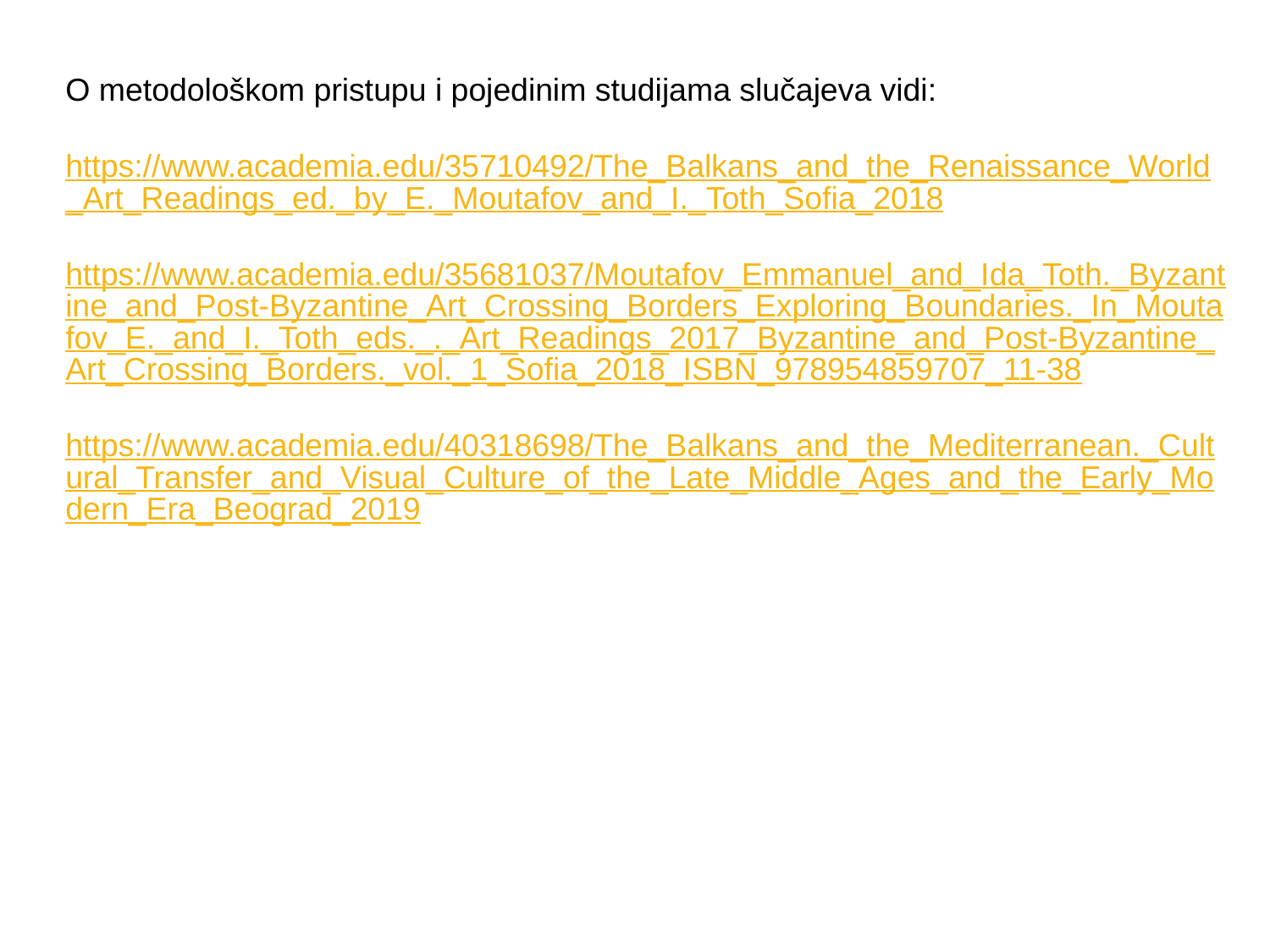

O metodološkom pristupu i pojedinim studijama slučajeva vidi:

https://www.academia.edu/35710492/The_Balkans_and_the_Renaissance_World_Art_Readings_ed._by_E._Moutafov_and_I._Toth_Sofia_2018

https://www.academia.edu/35681037/Moutafov_Emmanuel_and_Ida_Toth._Byzantine_and_Post-Byzantine_Art_Crossing_Borders_Exploring_Boundaries._In_Moutafov_E._and_I._Toth_eds._._Art_Readings_2017_Byzantine_and_Post-Byzantine_Art_Crossing_Borders._vol._1_Sofia_2018_ISBN_978954859707_11-38

https://www.academia.edu/40318698/The_Balkans_and_the_Mediterranean._Cultural_Transfer_and_Visual_Culture_of_the_Late_Middle_Ages_and_the_Early_Modern_Era_Beograd_2019